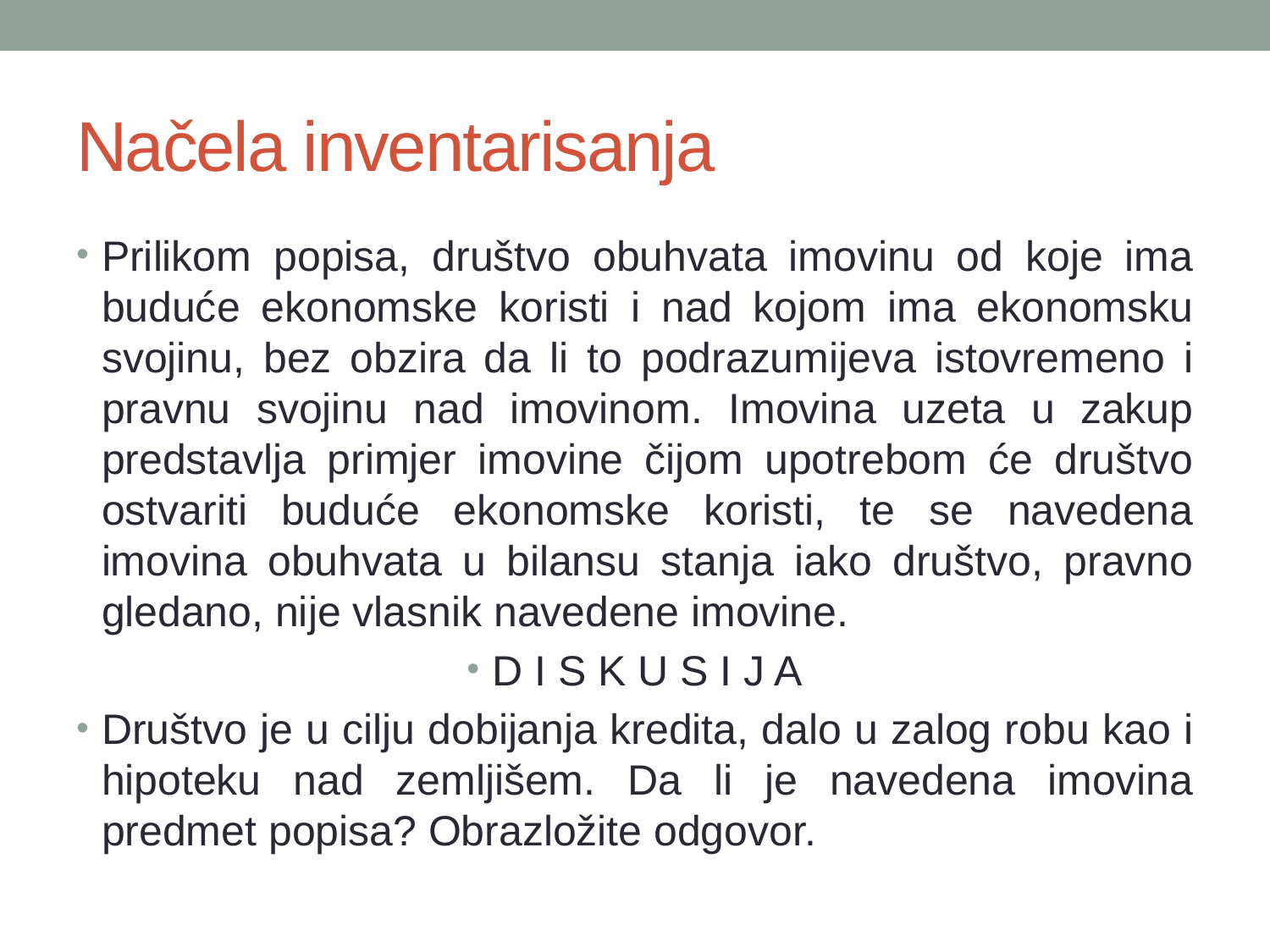

# Načela inventarisanja
Prilikom popisa, društvo obuhvata imovinu od koje ima buduće ekonomske koristi i nad kojom ima ekonomsku svojinu, bez obzira da li to podrazumijeva istovremeno i pravnu svojinu nad imovinom. Imovina uzeta u zakup predstavlja primjer imovine čijom upotrebom će društvo ostvariti buduće ekonomske koristi, te se navedena imovina obuhvata u bilansu stanja iako društvo, pravno gledano, nije vlasnik navedene imovine.
D I S K U S I J A
Društvo je u cilju dobijanja kredita, dalo u zalog robu kao i hipoteku nad zemljišem. Da li je navedena imovina predmet popisa? Obrazložite odgovor.